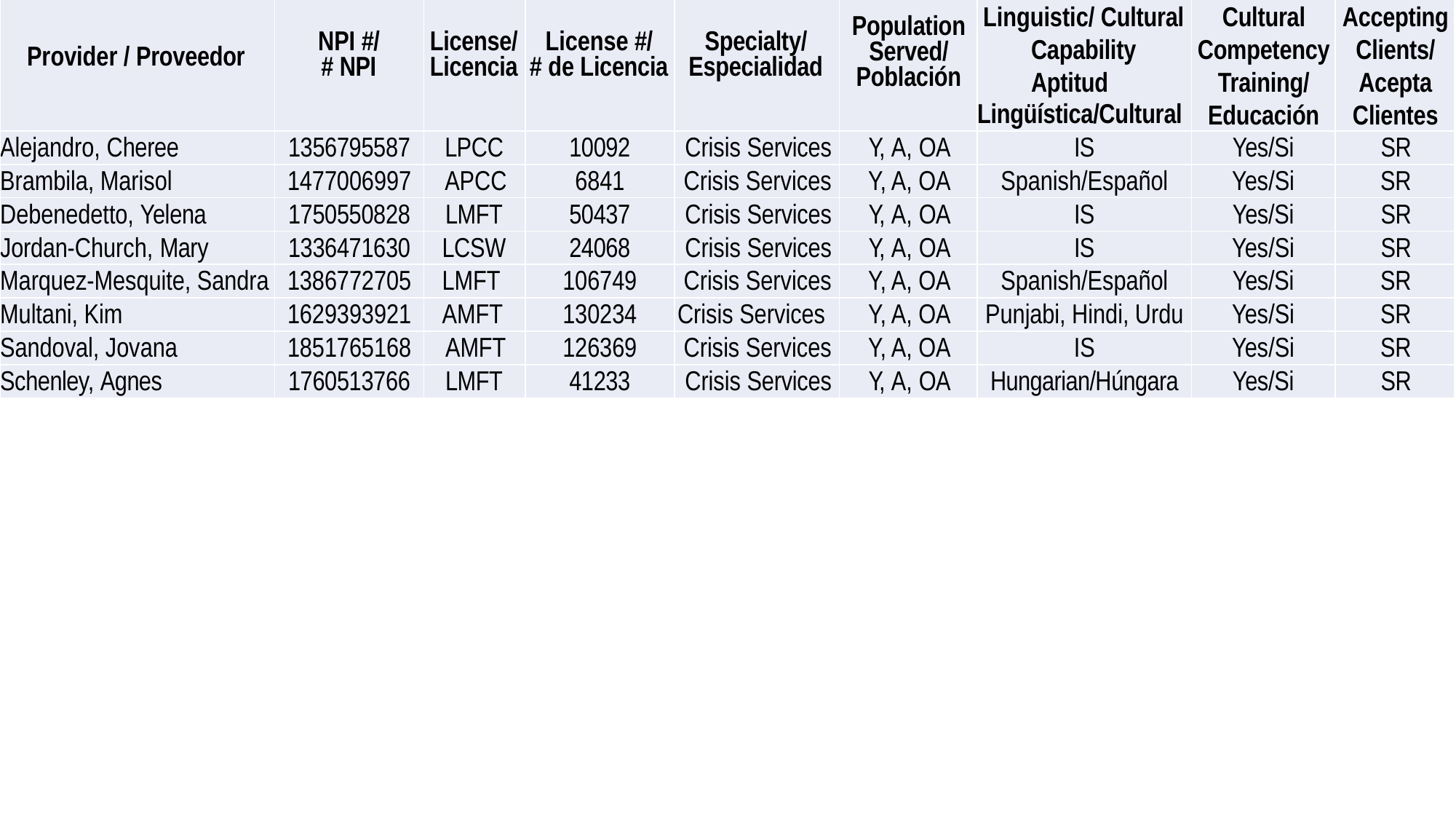

| Provider / Proveedor | NPI #/ # NPI | License/ Licencia | License #/ # de Licencia | Specialty/ Especialidad | Population Served/ Población | Linguistic/ Cultural Capability Aptitud Lingüística/Cultural | Cultural Competency Training/ Educación | Accepting Clients/ Acepta Clientes |
| --- | --- | --- | --- | --- | --- | --- | --- | --- |
| Alejandro, Cheree | 1356795587 | LPCC | 10092 | Crisis Services | Y, A, OA | IS | Yes/Si | SR |
| Brambila, Marisol | 1477006997 | APCC | 6841 | Crisis Services | Y, A, OA | Spanish/Español | Yes/Si | SR |
| Debenedetto, Yelena | 1750550828 | LMFT | 50437 | Crisis Services | Y, A, OA | IS | Yes/Si | SR |
| Jordan-Church, Mary | 1336471630 | LCSW | 24068 | Crisis Services | Y, A, OA | IS | Yes/Si | SR |
| Marquez-Mesquite, Sandra | 1386772705 | LMFT | 106749 | Crisis Services | Y, A, OA | Spanish/Español | Yes/Si | SR |
| Multani, Kim | 1629393921 | AMFT | 130234 | Crisis Services | Y, A, OA | Punjabi, Hindi, Urdu | Yes/Si | SR |
| Sandoval, Jovana | 1851765168 | AMFT | 126369 | Crisis Services | Y, A, OA | IS | Yes/Si | SR |
| Schenley, Agnes | 1760513766 | LMFT | 41233 | Crisis Services | Y, A, OA | Hungarian/Húngara | Yes/Si | SR |